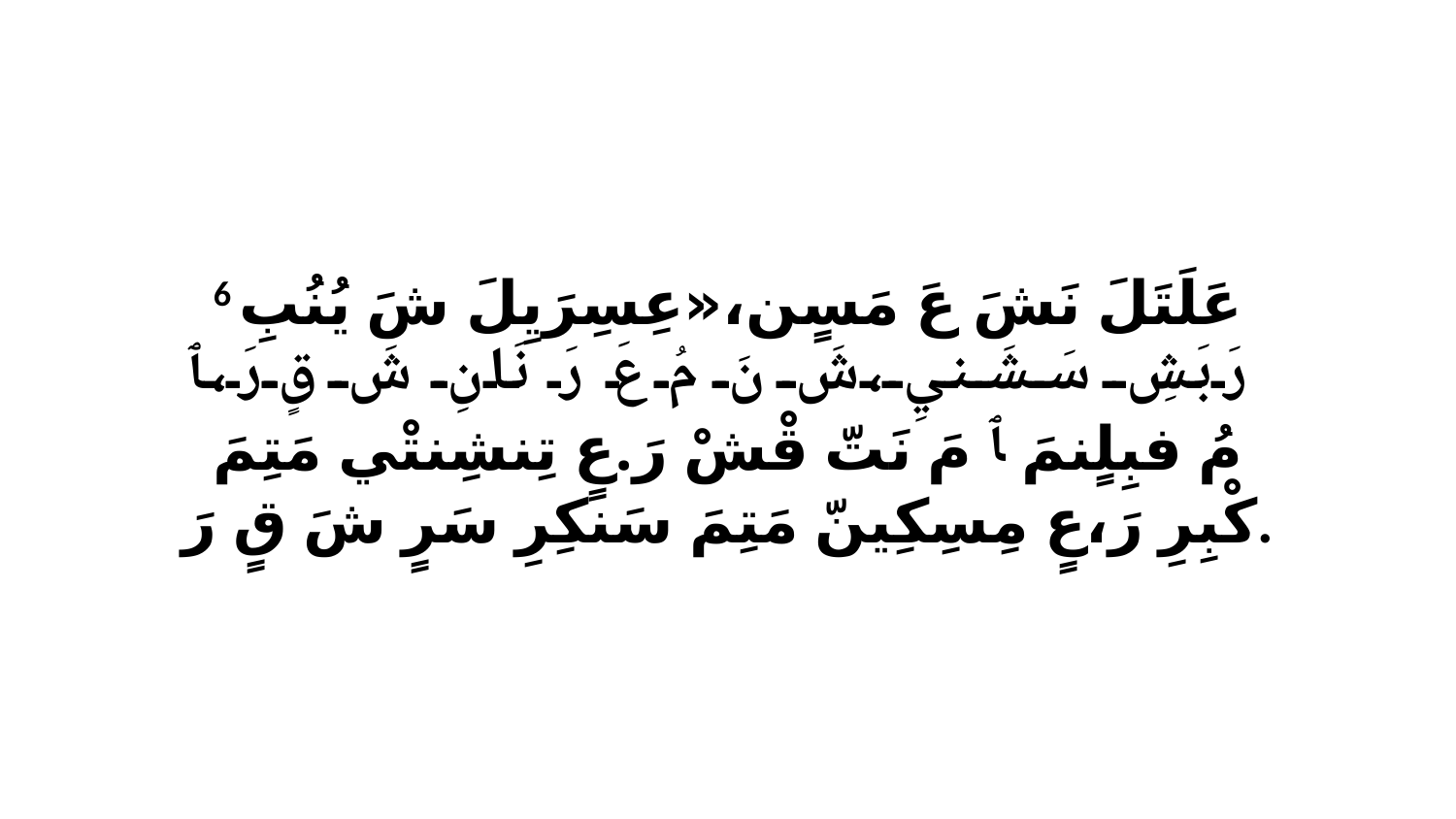

6 عَلَتَلَ نَشَ عَ مَسٍن،«عِسِرَيِلَ شَ يُنُبِ رَبَشِ سَشَنيِ،شَ نَ مُ عَ رَ نَانِ شَ قٍ رَ،ﭑ مُ فبِلٍنمَ ﭑ مَ نَتّ قْشْ رَ.عٍ تِنشِنتْي مَتِمَ كْبِرِ رَ،عٍ مِسِكِينّ مَتِمَ سَنكِرِ سَرٍ شَ قٍ رَ.